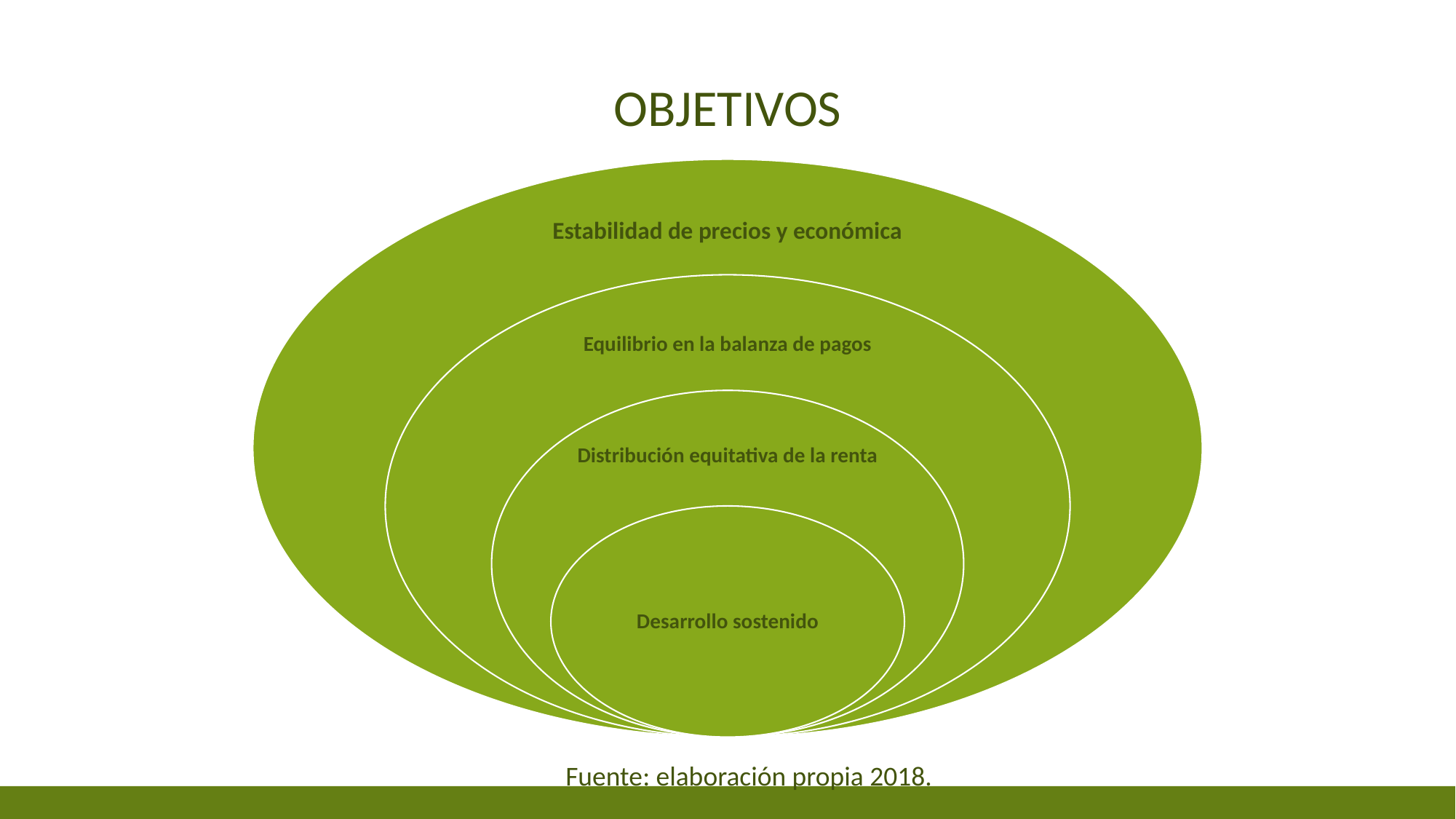

# objetivos
Estabilidad de precios y económica
Equilibrio en la balanza de pagos
Distribución equitativa de la renta
Desarrollo sostenido
Fuente: elaboración propia 2018.